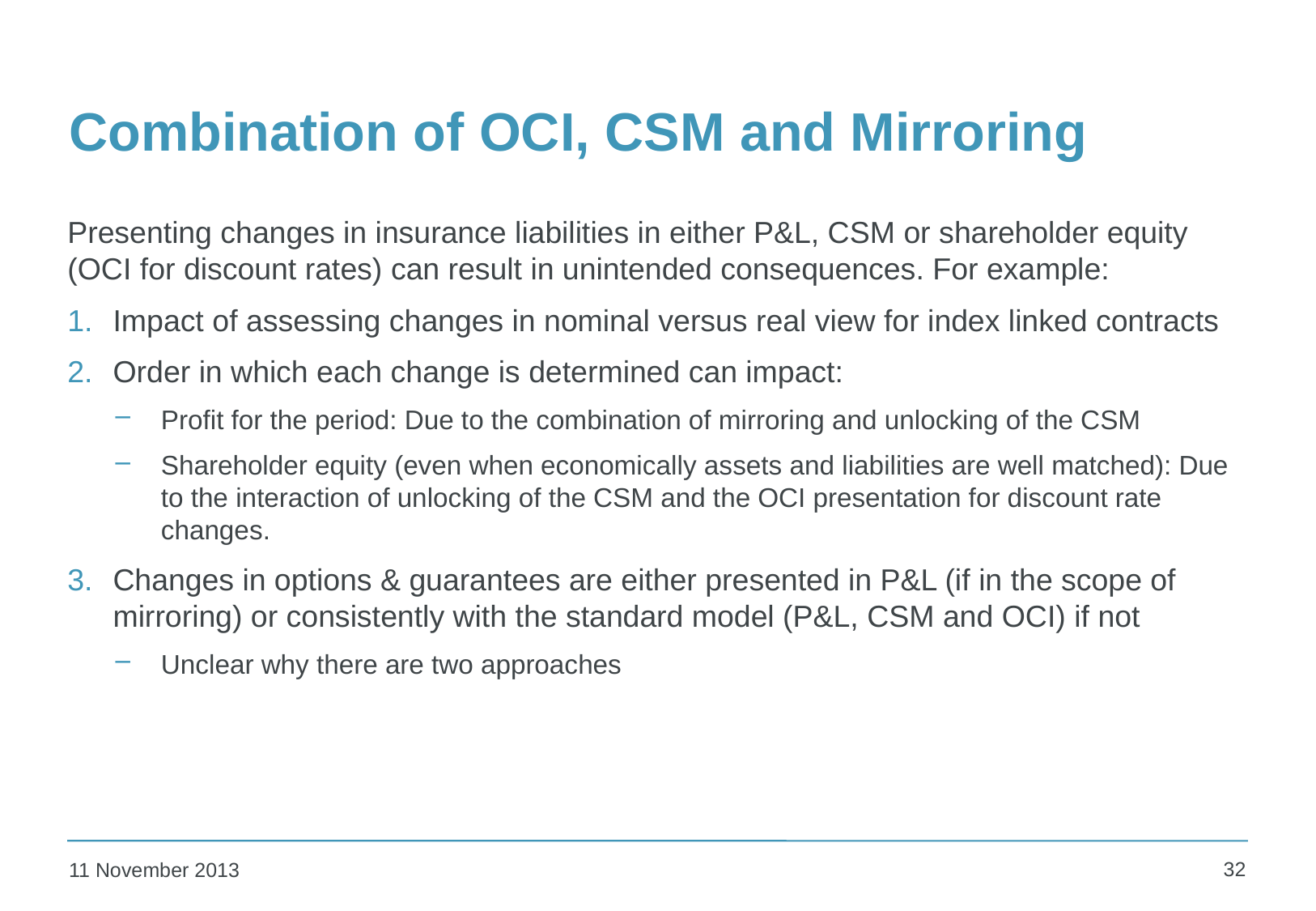

# Combination of OCI, CSM and Mirroring
Presenting changes in insurance liabilities in either P&L, CSM or shareholder equity (OCI for discount rates) can result in unintended consequences. For example:
Impact of assessing changes in nominal versus real view for index linked contracts
Order in which each change is determined can impact:
Profit for the period: Due to the combination of mirroring and unlocking of the CSM
Shareholder equity (even when economically assets and liabilities are well matched): Due to the interaction of unlocking of the CSM and the OCI presentation for discount rate changes.
Changes in options & guarantees are either presented in P&L (if in the scope of mirroring) or consistently with the standard model (P&L, CSM and OCI) if not
Unclear why there are two approaches

32
11 November 2013